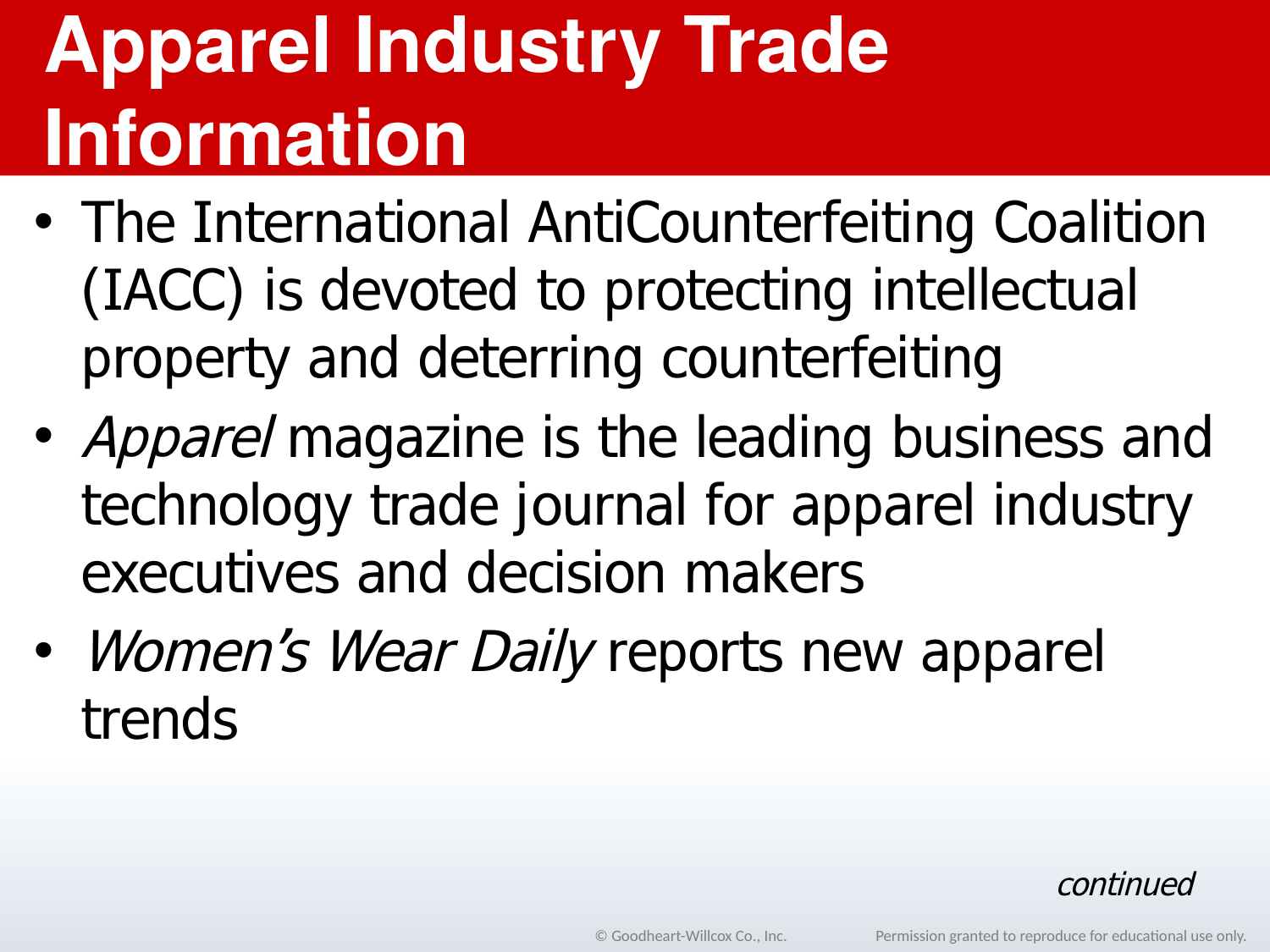

# Apparel Industry Trade Information
The International AntiCounterfeiting Coalition (IACC) is devoted to protecting intellectual property and deterring counterfeiting
Apparel magazine is the leading business and technology trade journal for apparel industry executives and decision makers
Women’s Wear Daily reports new apparel trends
continued